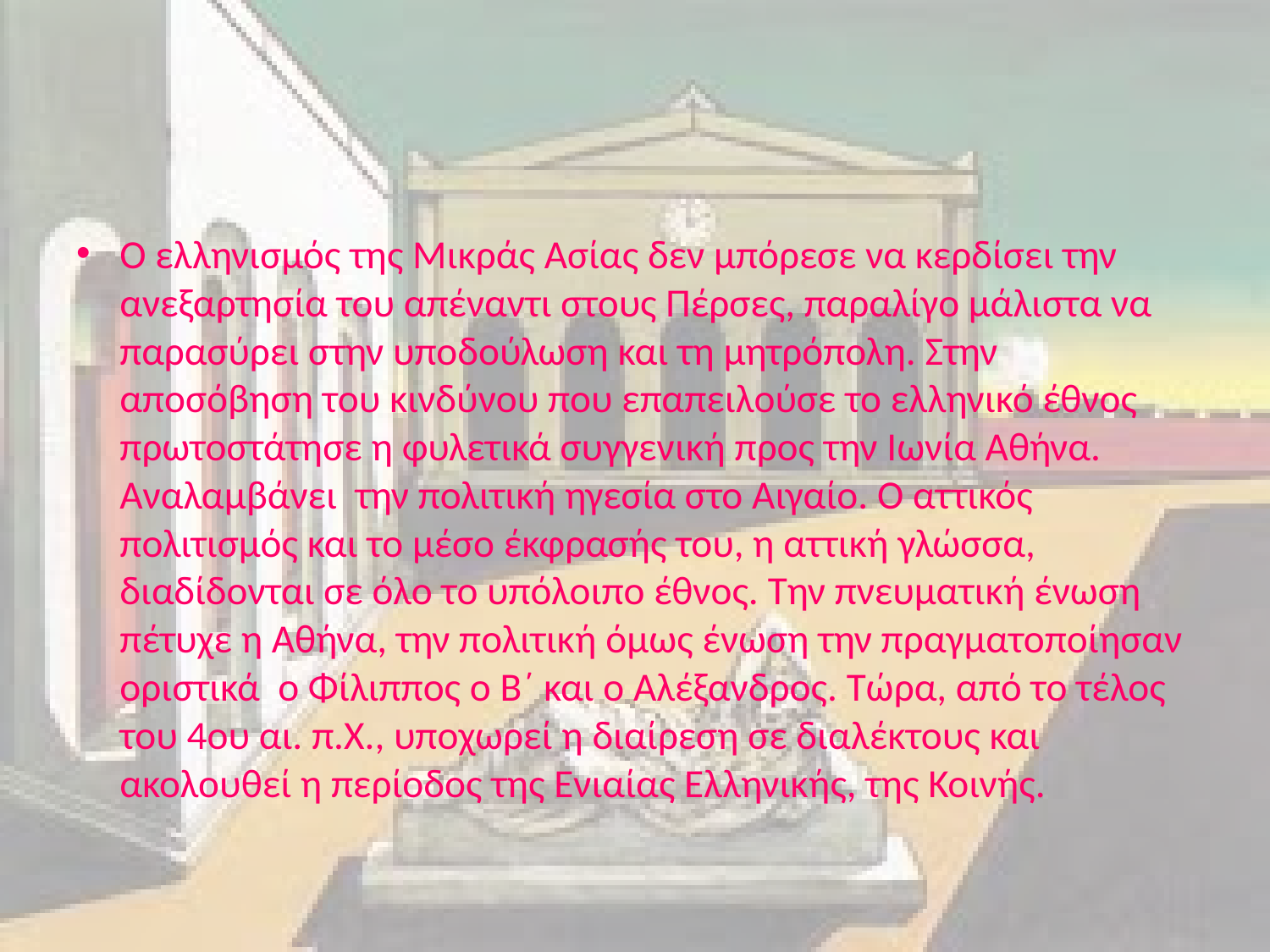

#
Ο ελληνισμός της Μικράς Ασίας δεν μπόρεσε να κερδίσει την ανεξαρτησία του απέναντι στους Πέρσες, παραλίγο μάλιστα να παρασύρει στην υποδούλωση και τη μητρόπολη. Στην αποσόβηση του κινδύνου που επαπειλούσε το ελληνικό έθνος πρωτοστάτησε η φυλετικά συγγενική προς την Ιωνία Αθήνα. Αναλαμβάνει  την πολιτική ηγεσία στο Αιγαίο. Ο αττικός πολιτισμός και το μέσο έκφρασής του, η αττική γλώσσα, διαδίδονται σε όλο το υπόλοιπο έθνος. Την πνευματική ένωση πέτυχε η Αθήνα, την πολιτική όμως ένωση την πραγματοποίησαν οριστικά  ο Φίλιππος ο Β΄ και ο Αλέξανδρος. Τώρα, από το τέλος του 4ου αι. π.Χ., υποχωρεί η διαίρεση σε διαλέκτους και ακολουθεί η περίοδος της Ενιαίας Ελληνικής, της Κοινής.